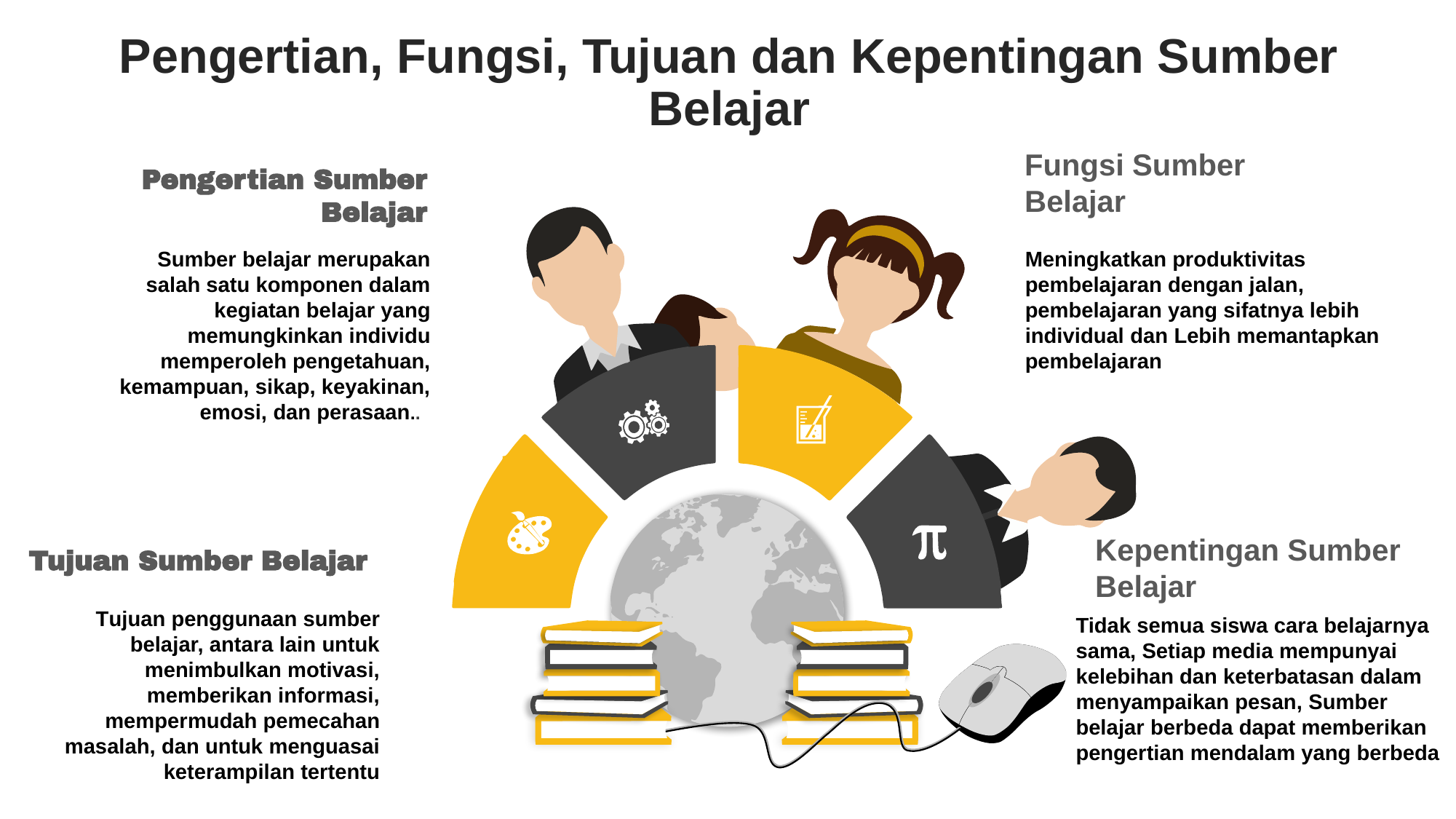

Pengertian, Fungsi, Tujuan dan Kepentingan Sumber Belajar
Fungsi Sumber Belajar
Meningkatkan produktivitas pembelajaran dengan jalan, pembelajaran yang sifatnya lebih individual dan Lebih memantapkan pembelajaran
Pengertian Sumber Belajar
Sumber belajar merupakan salah satu komponen dalam kegiatan belajar yang memungkinkan individu memperoleh pengetahuan, kemampuan, sikap, keyakinan, emosi, dan perasaan..

Kepentingan Sumber Belajar
Tidak semua siswa cara belajarnya sama, Setiap media mempunyai kelebihan dan keterbatasan dalam menyampaikan pesan, Sumber belajar berbeda dapat memberikan pengertian mendalam yang berbeda

Tujuan Sumber Belajar
Tujuan penggunaan sumber belajar, antara lain untuk menimbulkan motivasi, memberikan informasi, mempermudah pemecahan masalah, dan untuk menguasai keterampilan tertentu